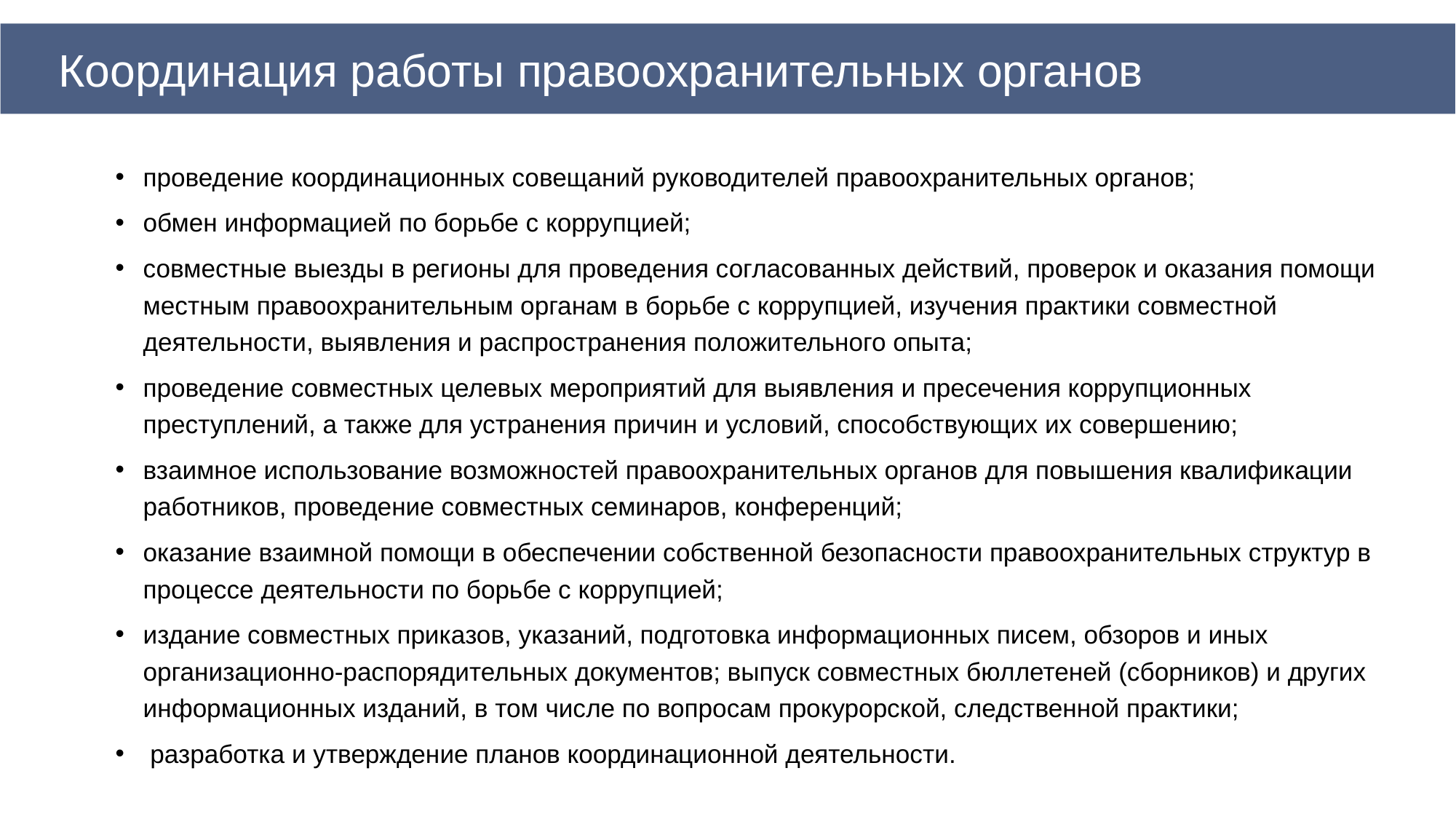

Координация работы правоохранительных органов
проведение координационных совещаний руководителей правоохранительных органов;
обмен информацией по борьбе с коррупцией;
совместные выезды в регионы для проведения согласованных действий, проверок и оказания помощи местным правоохранительным органам в борьбе с коррупцией, изучения практики совместной деятельности, выявления и распространения положительного опыта;
проведение совместных целевых мероприятий для выявления и пресечения коррупционных преступлений, а также для устранения причин и условий, способствующих их совершению;
взаимное использование возможностей правоохранительных органов для повышения квалификации работников, проведение совместных семинаров, конференций;
оказание взаимной помощи в обеспечении собственной безопасности правоохранительных структур в процессе деятельности по борьбе с коррупцией;
издание совместных приказов, указаний, подготовка информационных писем, обзоров и иных организационно-распорядительных документов; выпуск совместных бюллетеней (сборников) и других информационных изданий, в том числе по вопросам прокурорской, следственной практики;
 разработка и утверждение планов координационной деятельности.